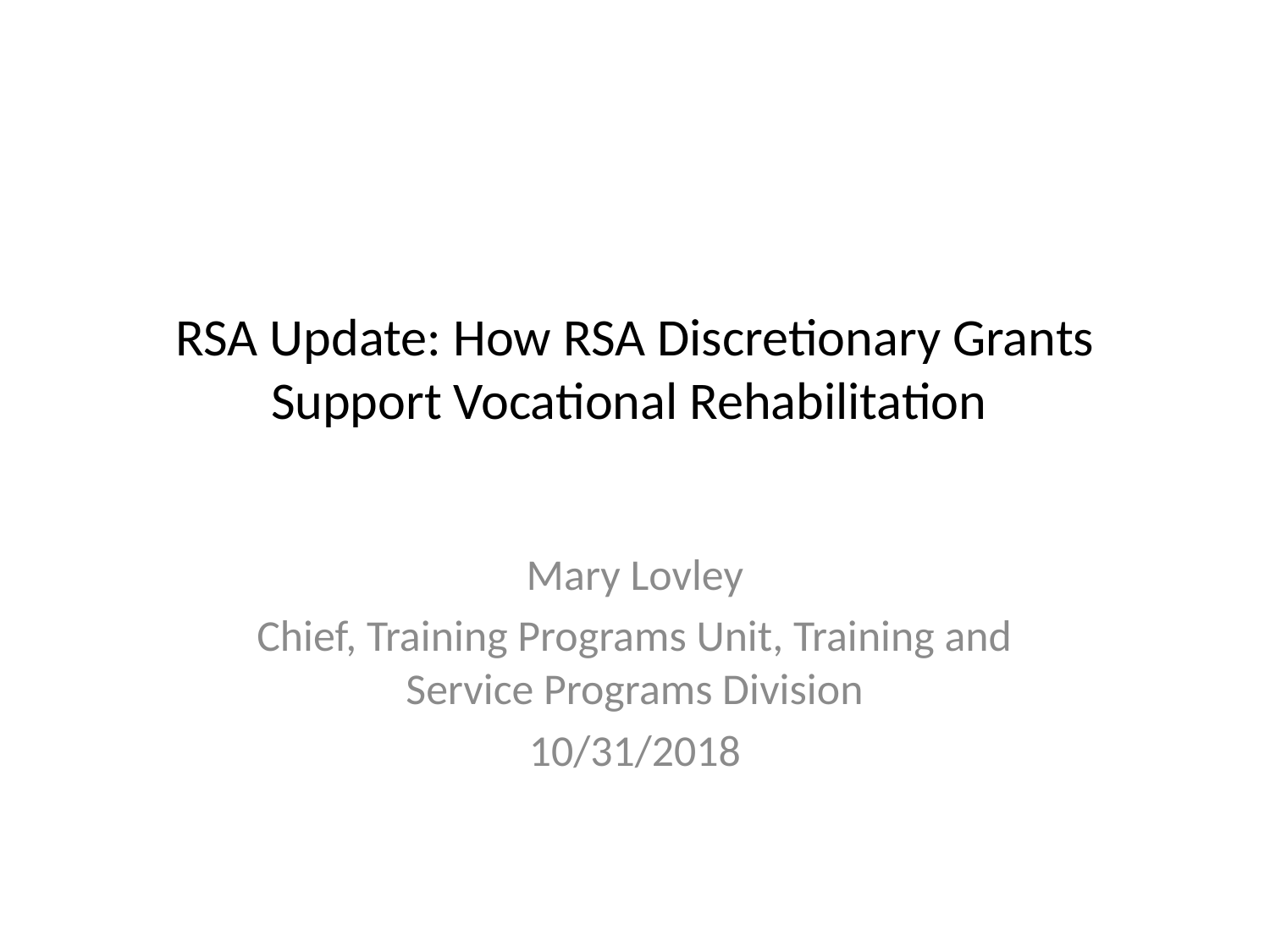

# RSA Update: How RSA Discretionary Grants Support Vocational Rehabilitation
Mary Lovley
Chief, Training Programs Unit, Training and Service Programs Division
10/31/2018